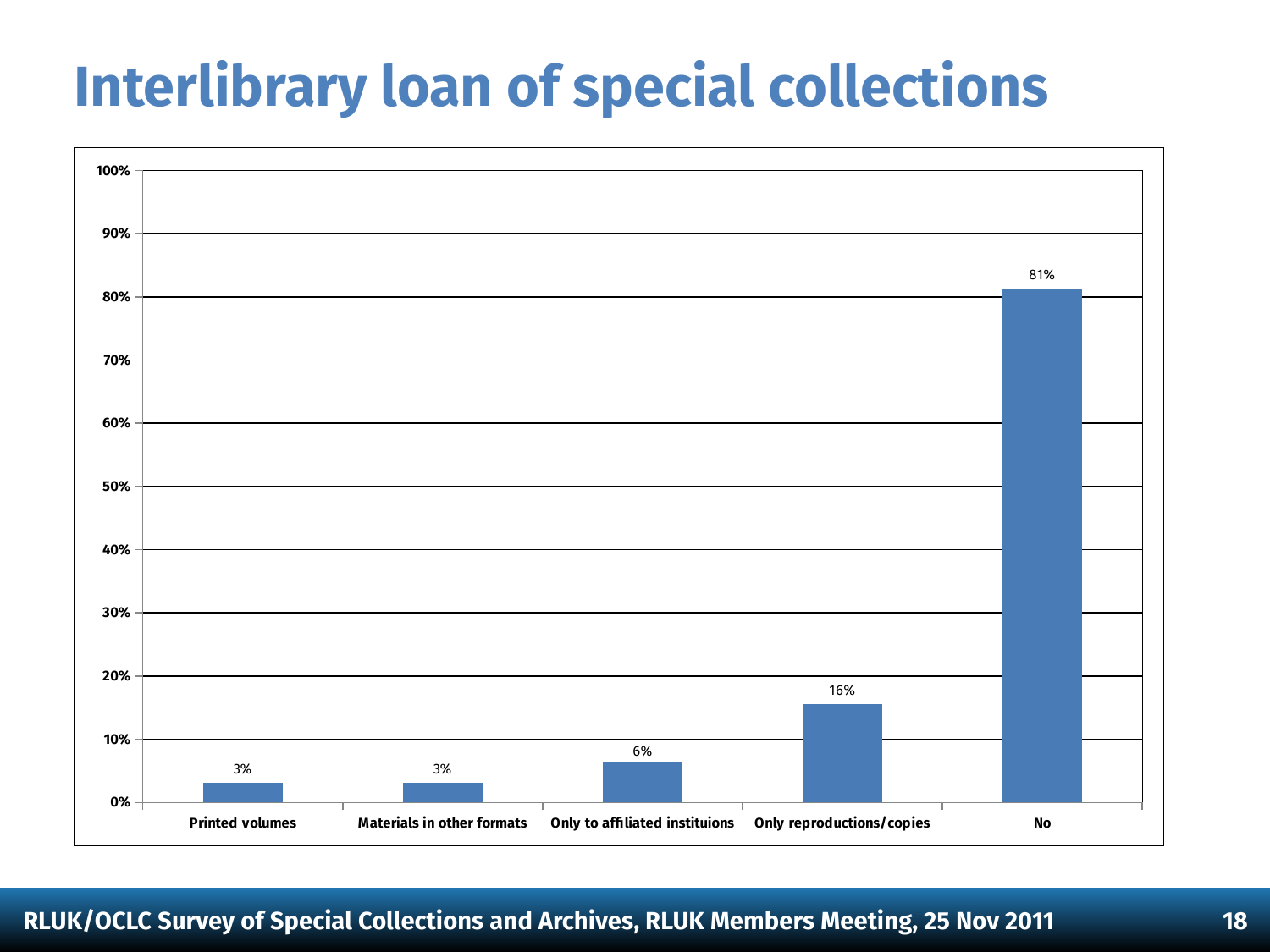

Interlibrary loan of special collections

### Chart

| Category |  |
|---|---|
| Printed volumes | 0.031 |
| Materials in other formats | 0.031 |
| Only to affiliated instituions | 0.063 |
| Only reproductions/copies | 0.156 |
| No | 0.813 |